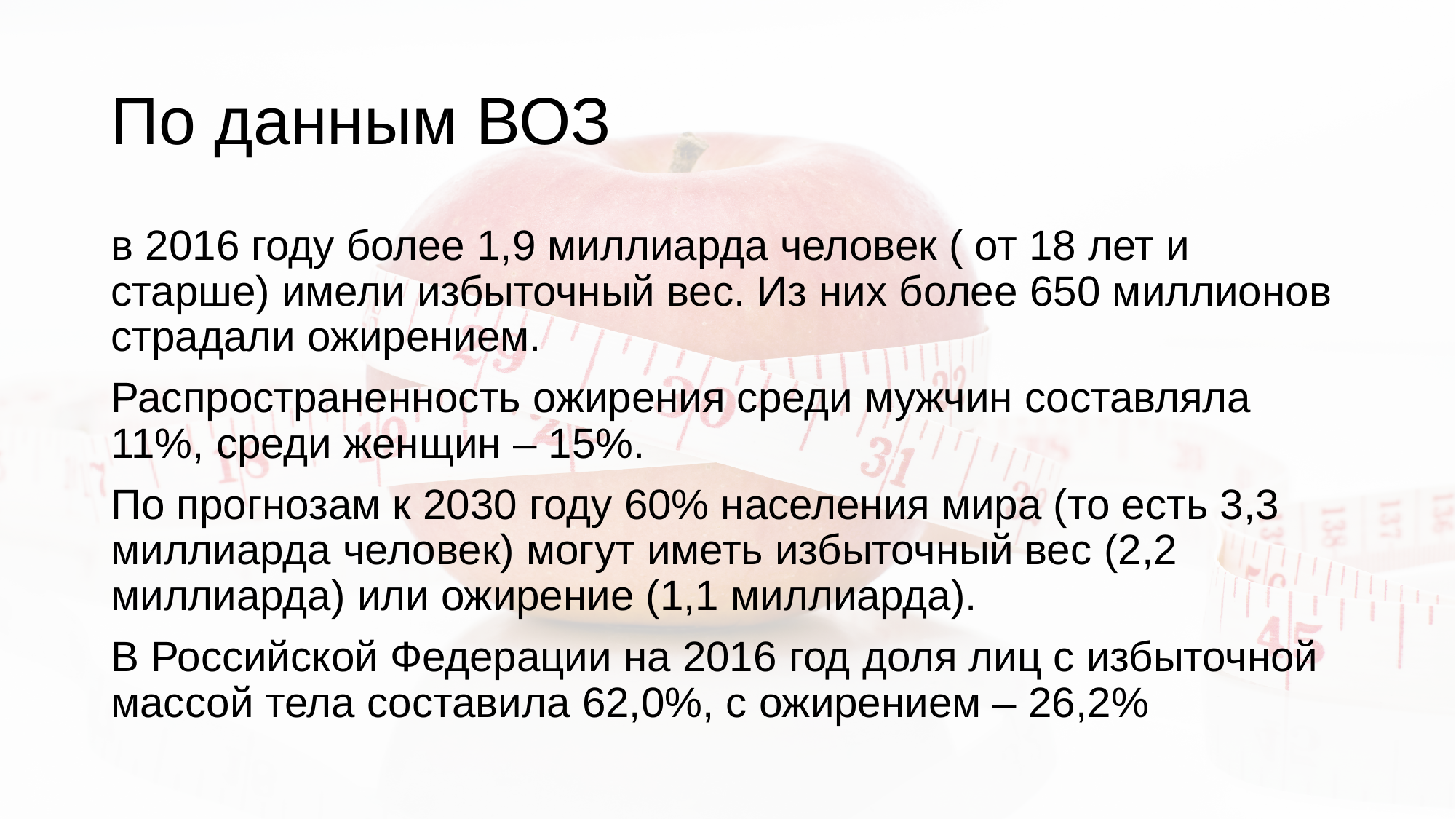

# По данным ВОЗ
в 2016 году более 1,9 миллиарда человек ( от 18 лет и старше) имели избыточный вес. Из них более 650 миллионов страдали ожирением.
Распространенность ожирения среди мужчин составляла 11%, среди женщин – 15%.
По прогнозам к 2030 году 60% населения мира (то есть 3,3 миллиарда человек) могут иметь избыточный вес (2,2 миллиарда) или ожирение (1,1 миллиарда).
В Российской Федерации на 2016 год доля лиц с избыточной массой тела составила 62,0%, с ожирением – 26,2%